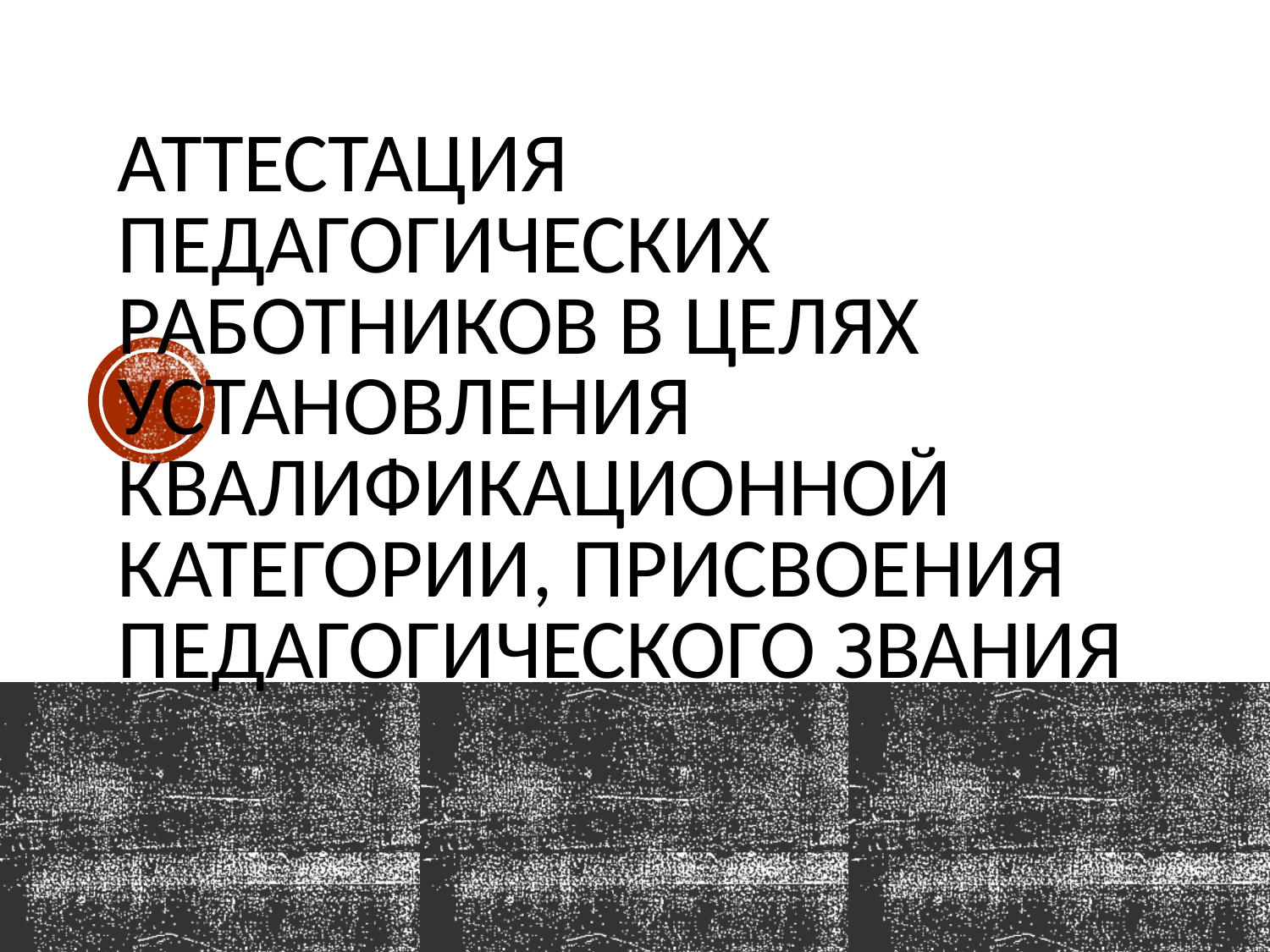

# Аттестация педагогических работников в целях установления квалификационной категории, присвоения педагогического звания